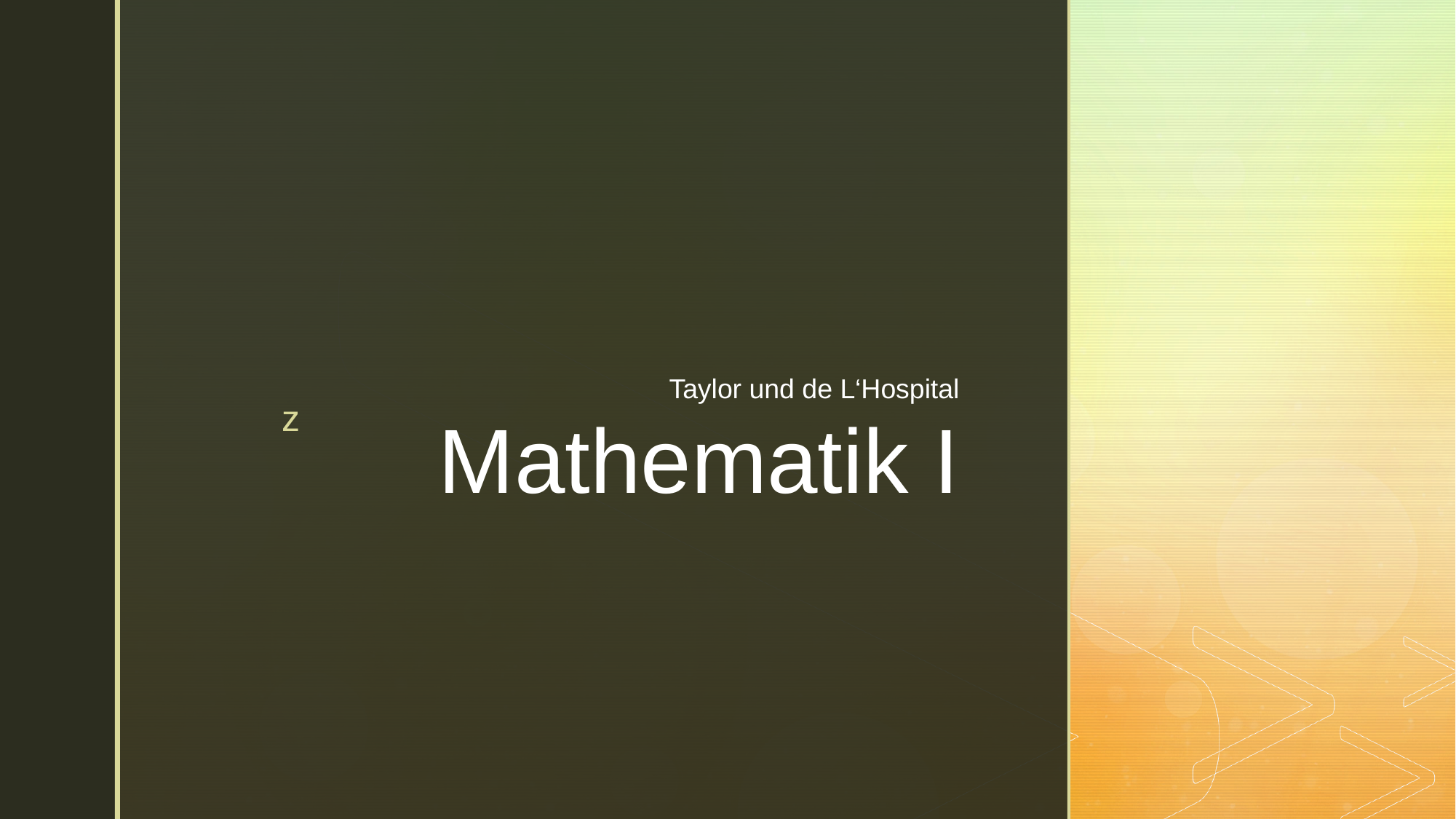

Taylor und de L‘Hospital
# Mathematik I